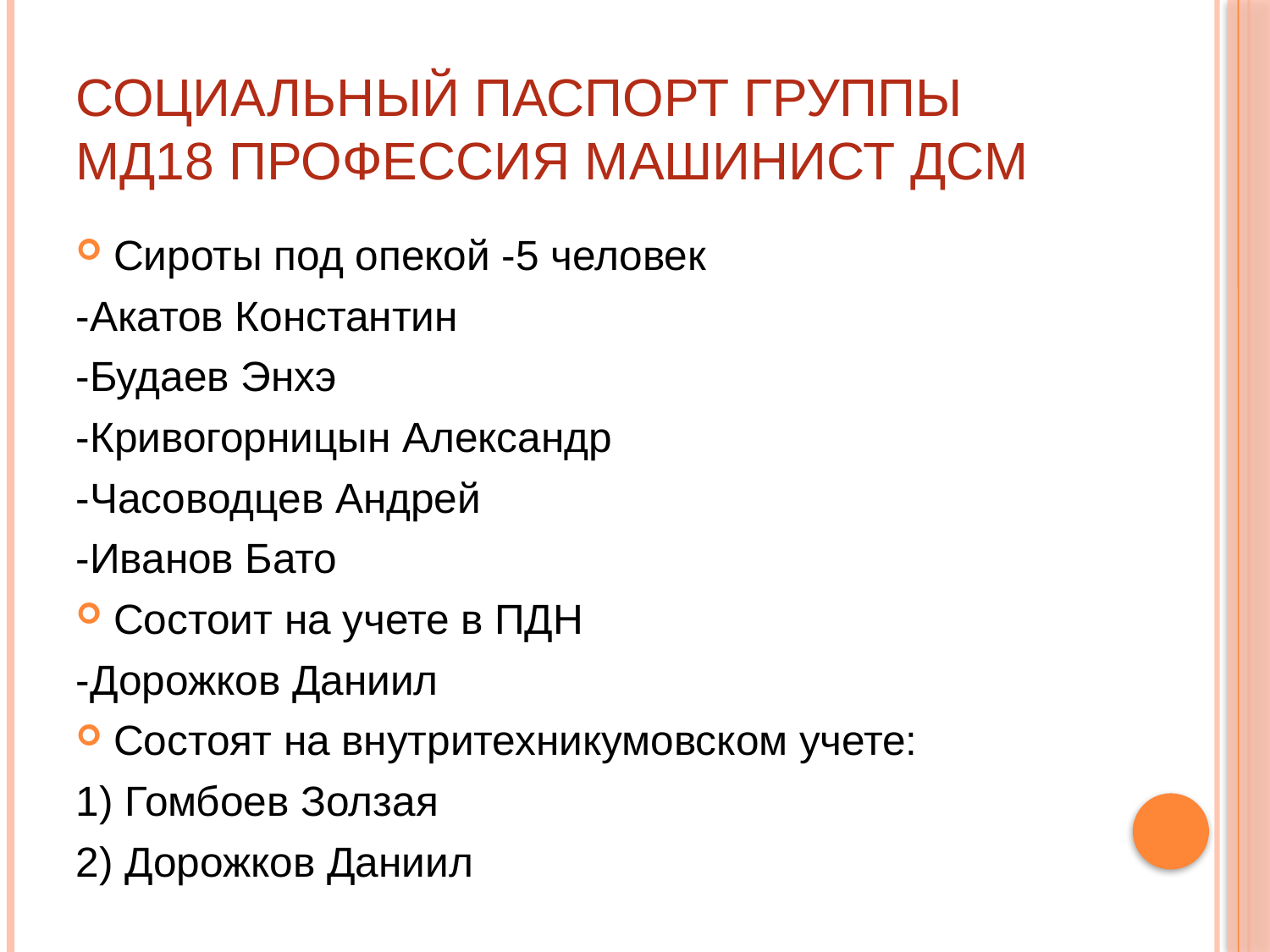

# СОЦИАЛЬНЫЙ ПАСПОРТ ГРУППЫ МД18 Профессия Машинист ДСМ
Сироты под опекой -5 человек
-Акатов Константин
-Будаев Энхэ
-Кривогорницын Александр
-Часоводцев Андрей
-Иванов Бато
Состоит на учете в ПДН
-Дорожков Даниил
Состоят на внутритехникумовском учете:
1) Гомбоев Золзая
2) Дорожков Даниил